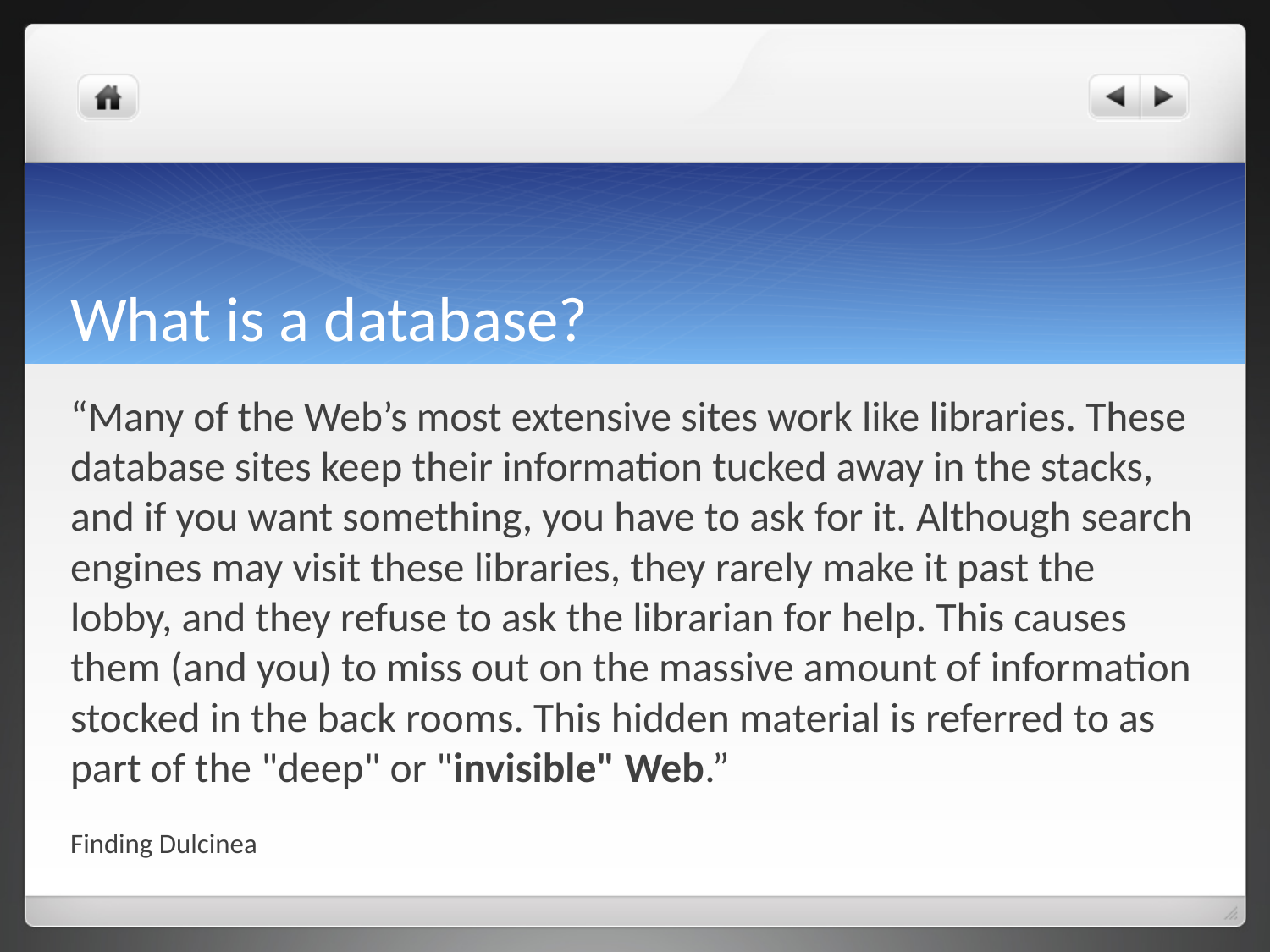

# What is a database?
“Many of the Web’s most extensive sites work like libraries. These database sites keep their information tucked away in the stacks, and if you want something, you have to ask for it. Although search engines may visit these libraries, they rarely make it past the lobby, and they refuse to ask the librarian for help. This causes them (and you) to miss out on the massive amount of information stocked in the back rooms. This hidden material is referred to as part of the "deep" or "invisible" Web.”
Finding Dulcinea